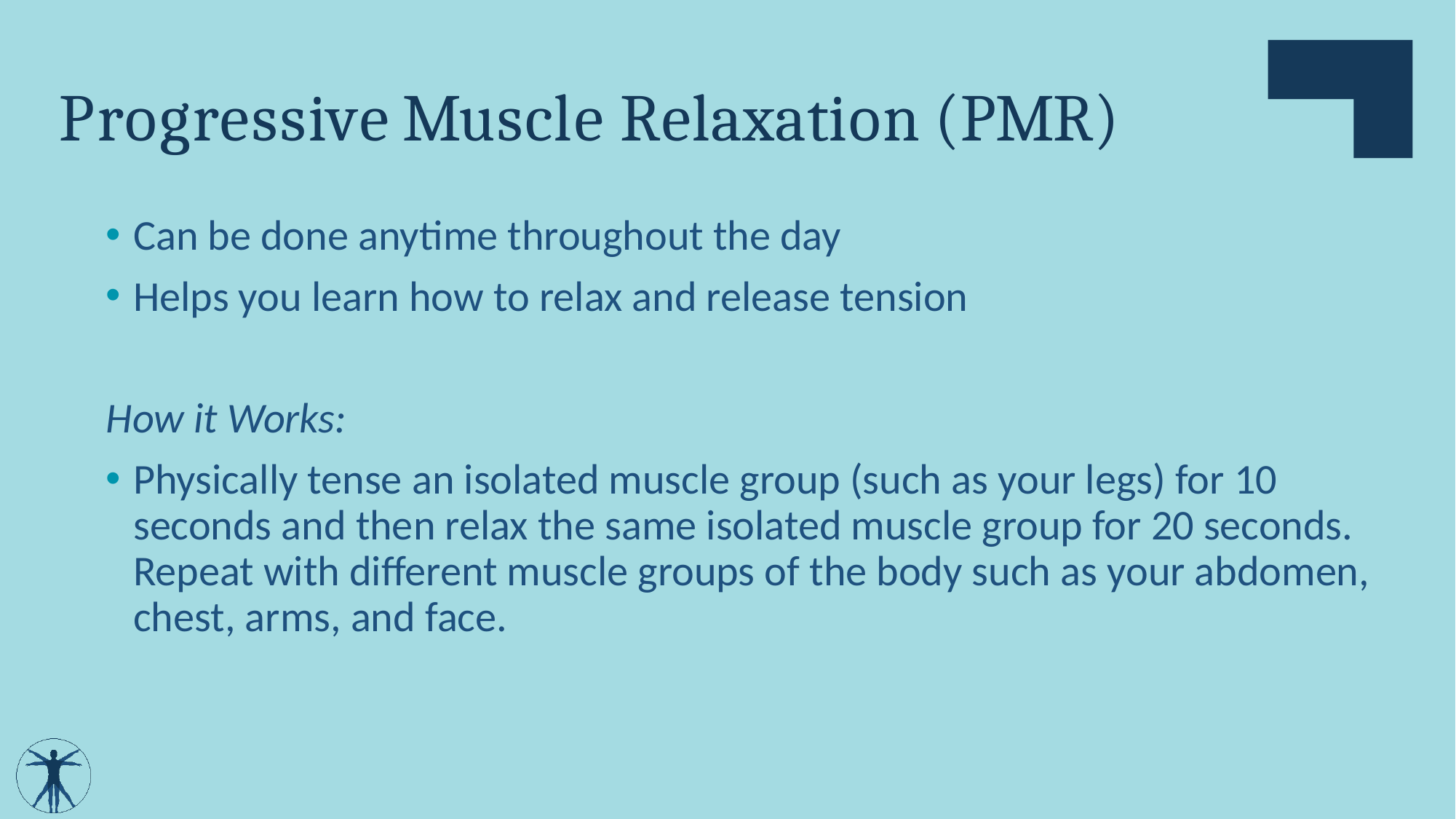

# Progressive Muscle Relaxation (PMR)
Can be done anytime throughout the day
Helps you learn how to relax and release tension

How it Works:
Physically tense an isolated muscle group (such as your legs) for 10 seconds and then relax the same isolated muscle group for 20 seconds. Repeat with different muscle groups of the body such as your abdomen, chest, arms, and face.